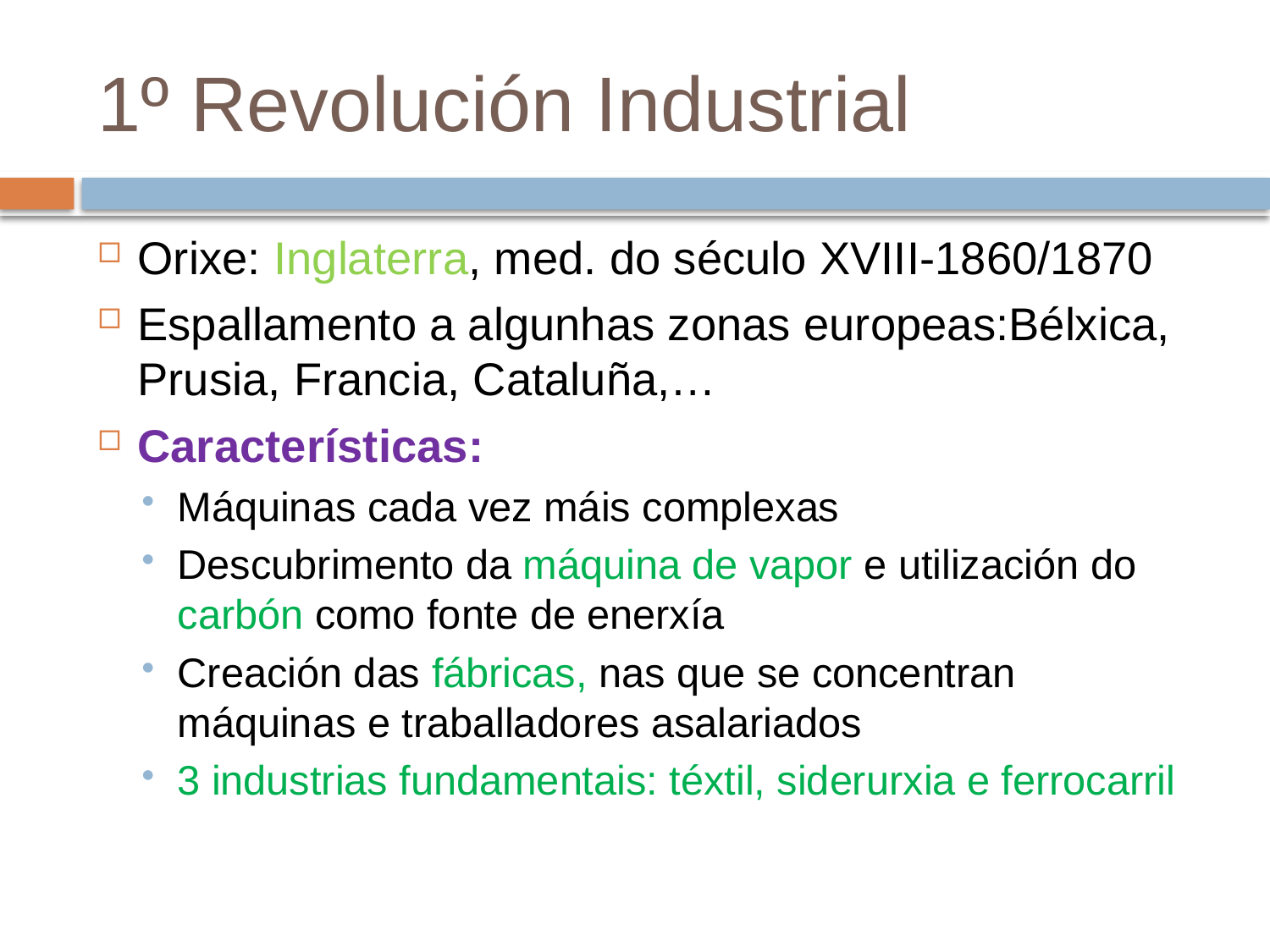

# 1º Revolución Industrial
Orixe: Inglaterra, med. do século XVIII-1860/1870
Espallamento a algunhas zonas europeas:Bélxica, Prusia, Francia, Cataluña,…
Características:
Máquinas cada vez máis complexas
Descubrimento da máquina de vapor e utilización do carbón como fonte de enerxía
Creación das fábricas, nas que se concentran máquinas e traballadores asalariados
3 industrias fundamentais: téxtil, siderurxia e ferrocarril